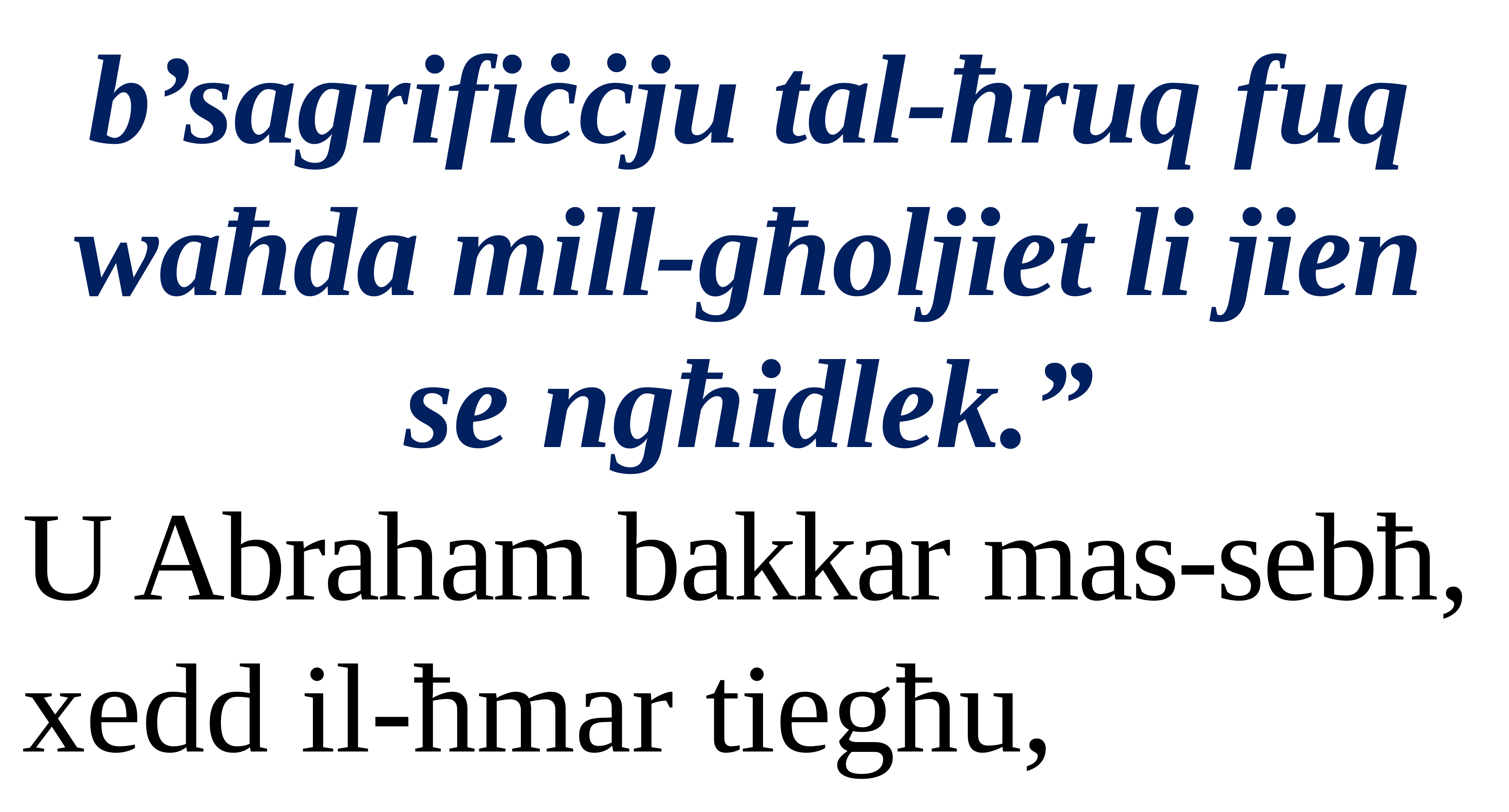

b’sagrifiċċju tal-ħruq fuq waħda mill-għoljiet li jien se ngħidlek.”
U Abraham bakkar mas-sebħ, xedd il-ħmar tiegħu,